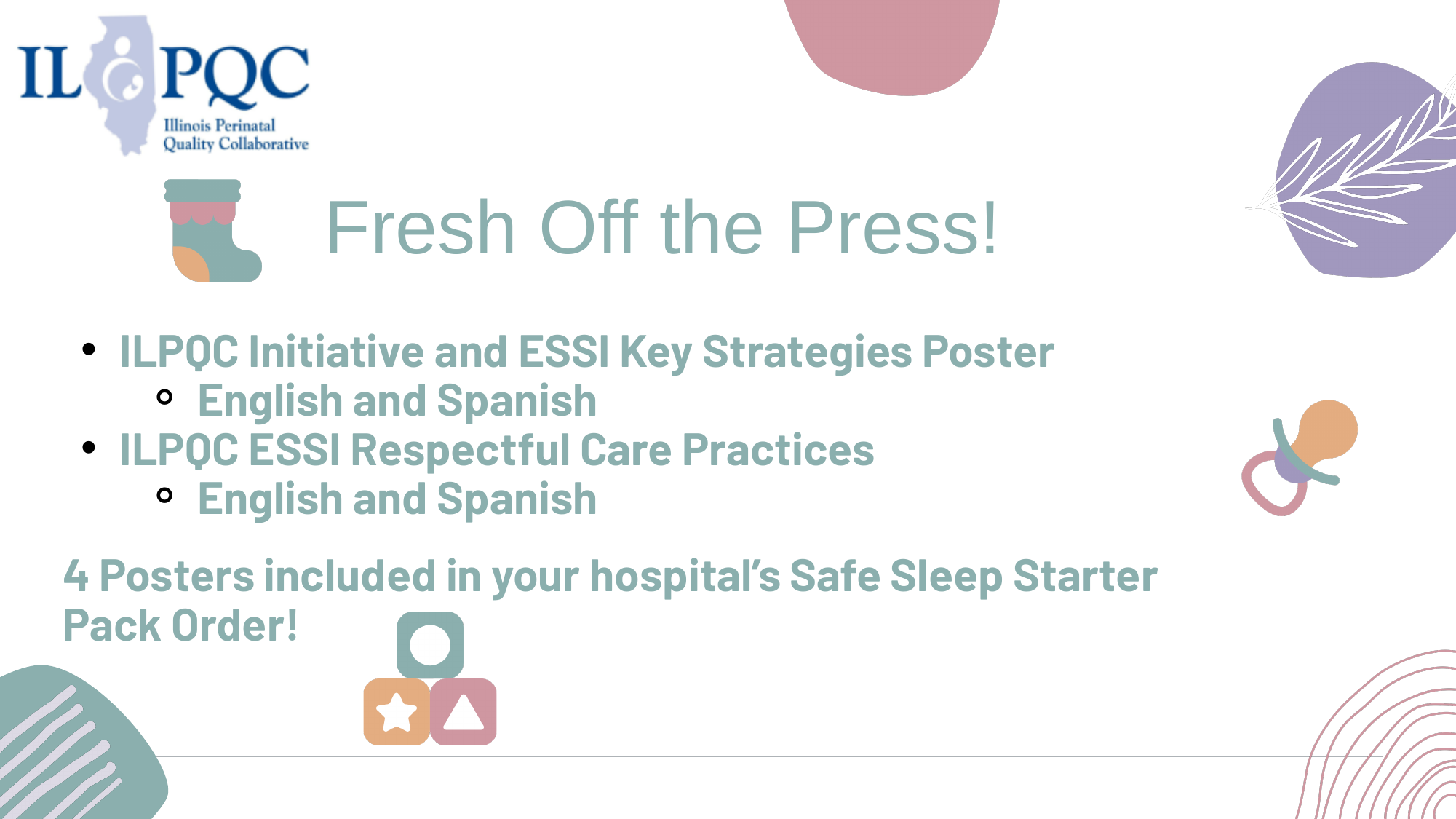

Fresh Off the Press!

ILPQC Initiative and ESSI Key Strategies Poster
English and Spanish
ILPQC ESSI Respectful Care Practices
English and Spanish

4 Posters included in your hospital’s Safe Sleep Starter Pack Order!